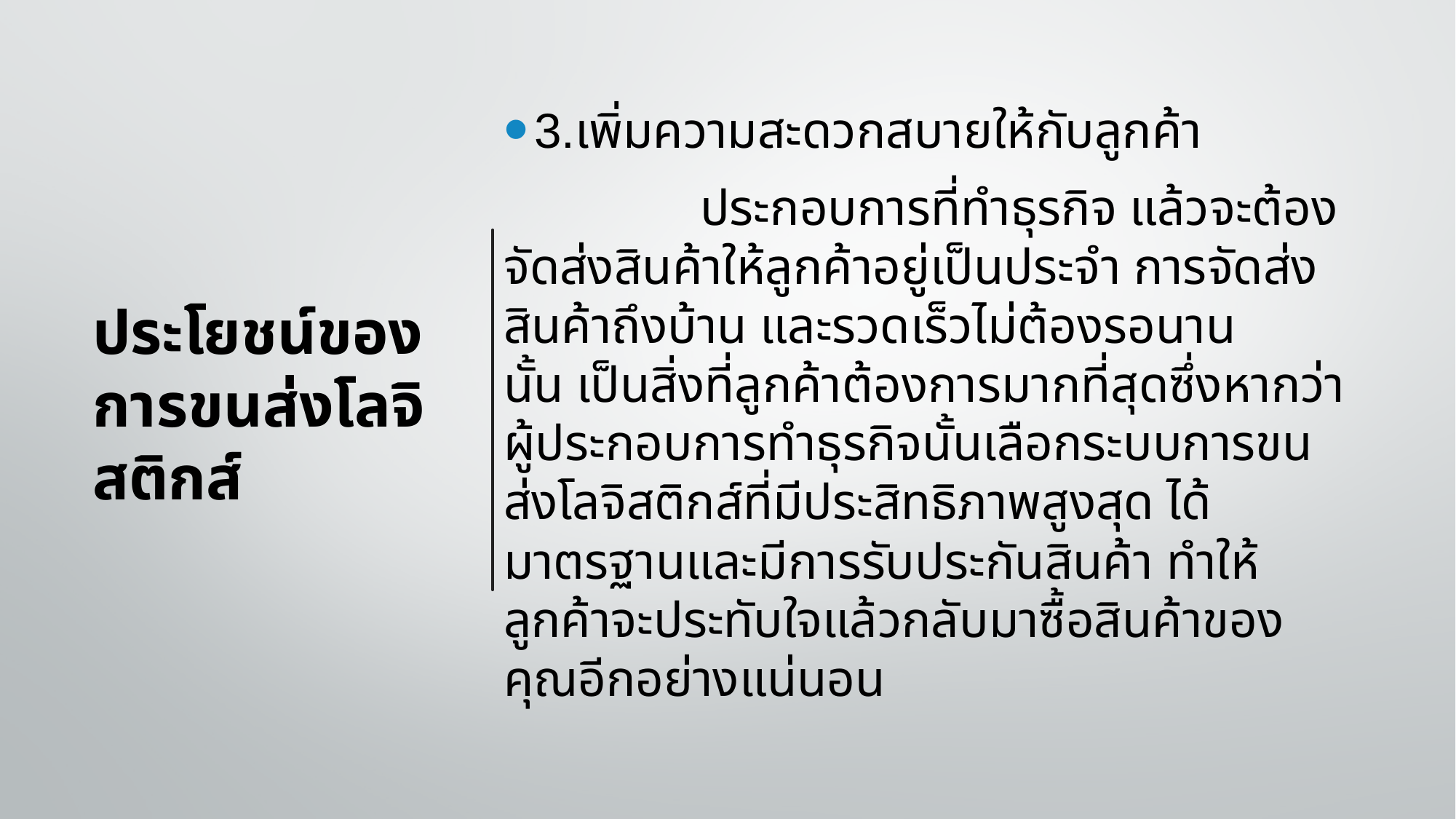

# ประโยชน์ของการขนส่งโลจิสติกส์
3.เพิ่มความสะดวกสบายให้กับลูกค้า
		ประกอบการที่ทำธุรกิจ แล้วจะต้องจัดส่งสินค้าให้ลูกค้าอยู่เป็นประจำ การจัดส่งสินค้าถึงบ้าน และรวดเร็วไม่ต้องรอนานนั้น เป็นสิ่งที่ลูกค้าต้องการมากที่สุดซึ่งหากว่าผู้ประกอบการทำธุรกิจนั้นเลือกระบบการขนส่งโลจิสติกส์ที่มีประสิทธิภาพสูงสุด ได้มาตรฐานและมีการรับประกันสินค้า ทำให้ลูกค้าจะประทับใจแล้วกลับมาซื้อสินค้าของคุณอีกอย่างแน่นอน